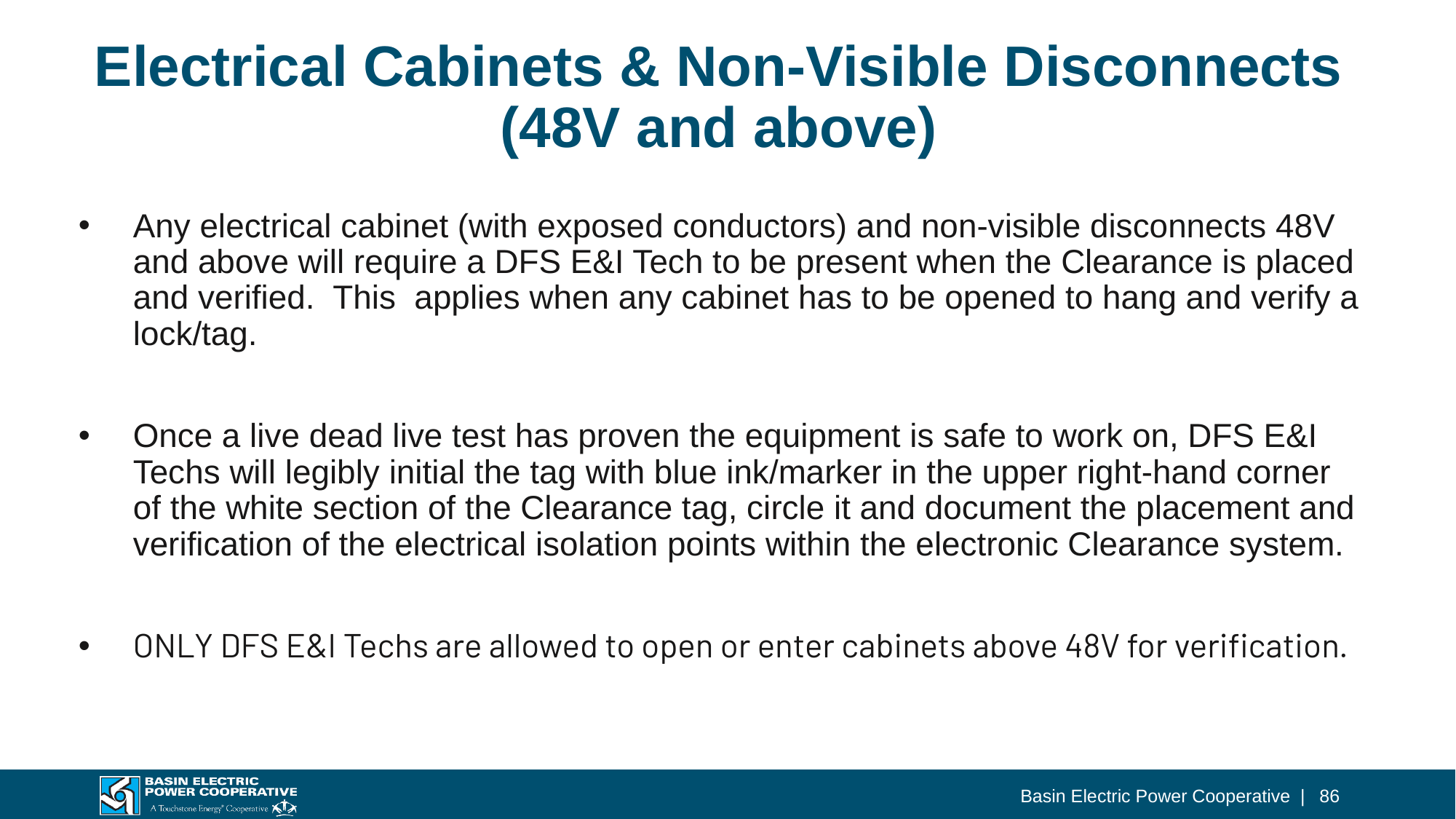

# Electrical Cabinets & Non-Visible Disconnects (48V and above)
Any electrical cabinet (with exposed conductors) and non-visible disconnects 48V and above will require a DFS E&I Tech to be present when the Clearance is placed and verified.  This  applies when any cabinet has to be opened to hang and verify a lock/tag.

Once a live dead live test has proven the equipment is safe to work on, DFS E&I Techs will legibly initial the tag with blue ink/marker in the upper right-hand corner of the white section of the Clearance tag, circle it and document the placement and verification of the electrical isolation points within the electronic Clearance system.

ONLY DFS E&I Techs are allowed to open or enter cabinets above 48V for verification.